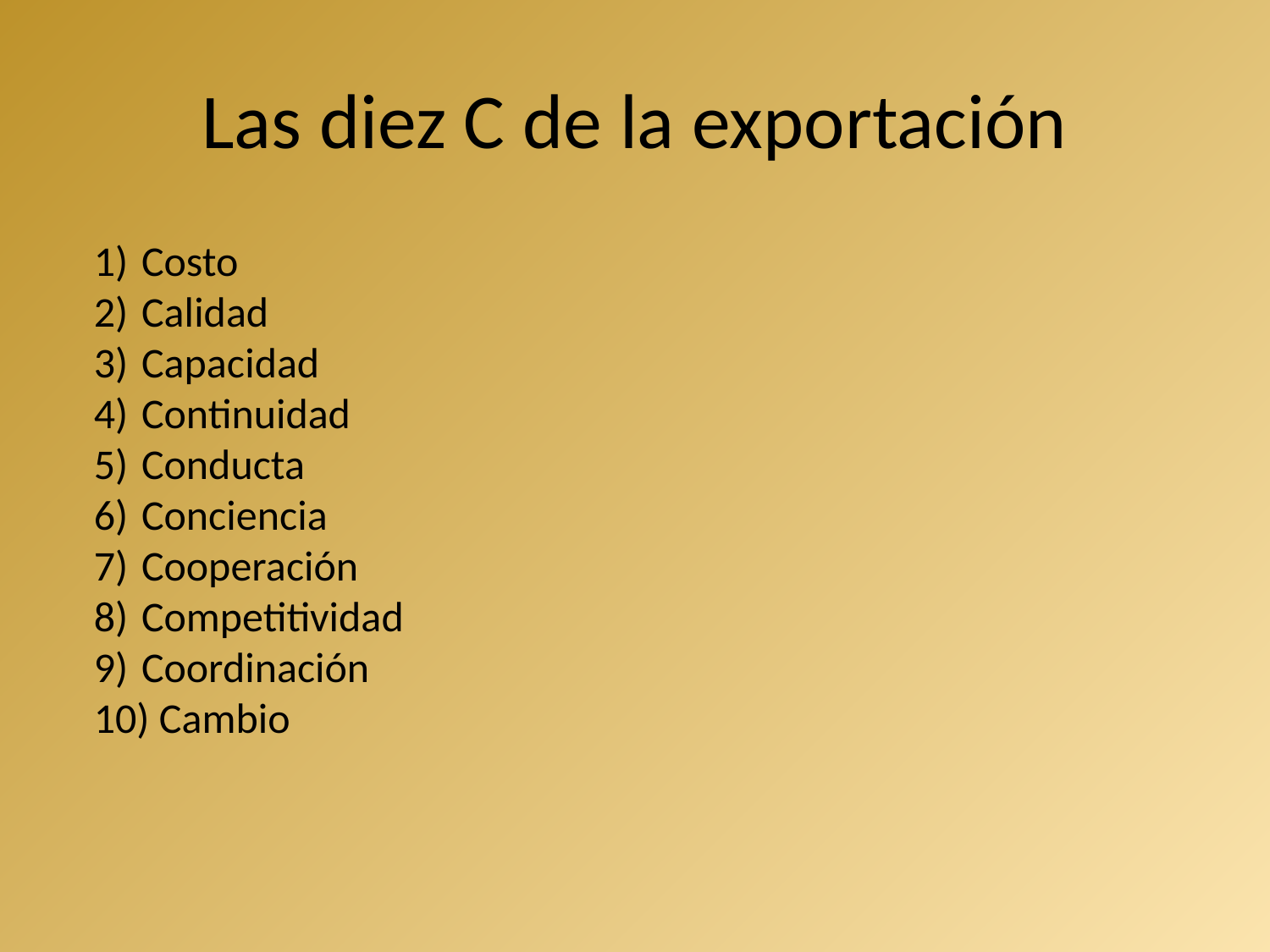

# Las diez C de la exportación
Costo
Calidad
Capacidad
Continuidad
Conducta
Conciencia
Cooperación
Competitividad
Coordinación
 Cambio